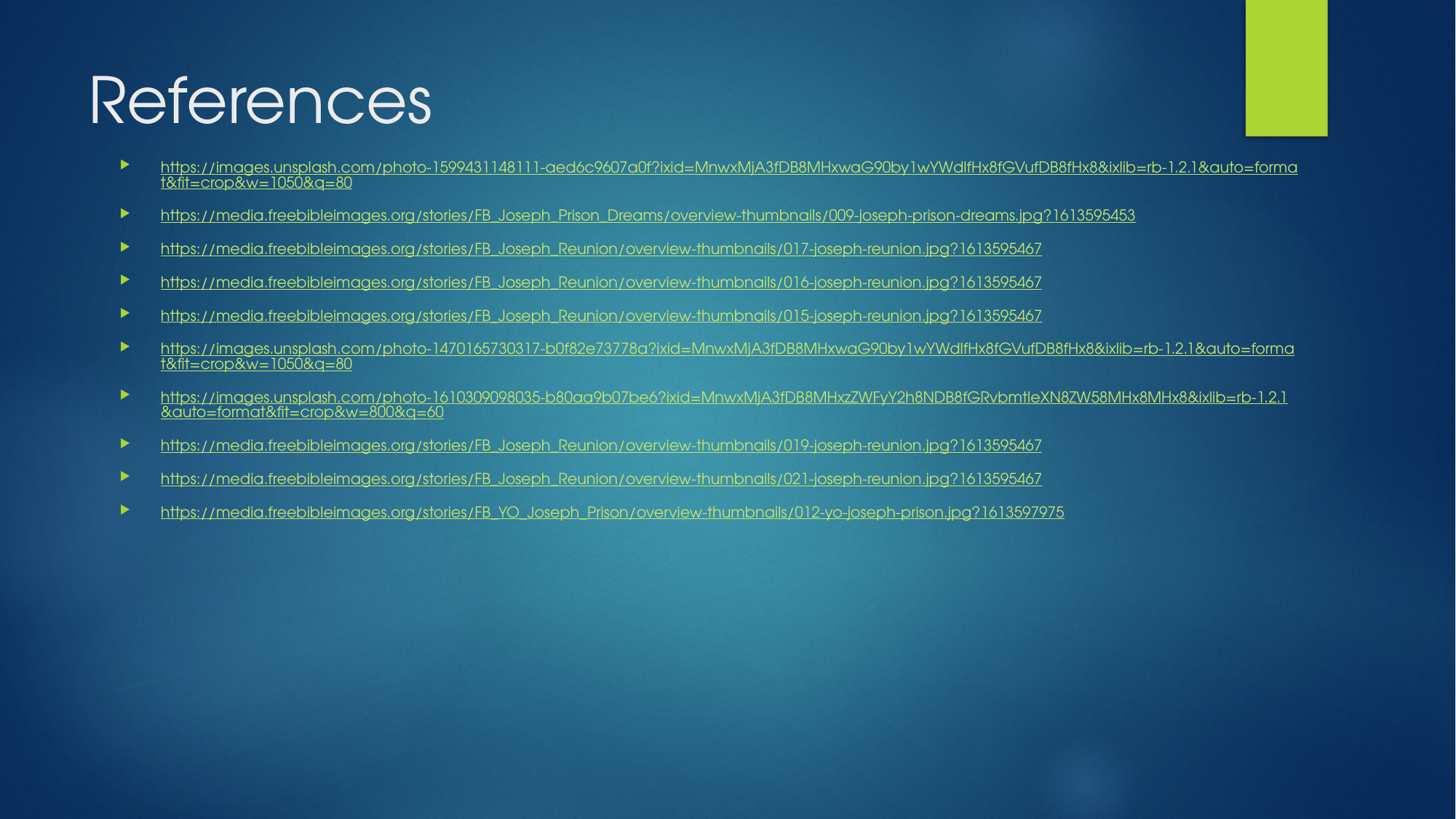

# References
https://images.unsplash.com/photo-1599431148111-aed6c9607a0f?ixid=MnwxMjA3fDB8MHxwaG90by1wYWdlfHx8fGVufDB8fHx8&ixlib=rb-1.2.1&auto=format&fit=crop&w=1050&q=80
https://media.freebibleimages.org/stories/FB_Joseph_Prison_Dreams/overview-thumbnails/009-joseph-prison-dreams.jpg?1613595453
https://media.freebibleimages.org/stories/FB_Joseph_Reunion/overview-thumbnails/017-joseph-reunion.jpg?1613595467
https://media.freebibleimages.org/stories/FB_Joseph_Reunion/overview-thumbnails/016-joseph-reunion.jpg?1613595467
https://media.freebibleimages.org/stories/FB_Joseph_Reunion/overview-thumbnails/015-joseph-reunion.jpg?1613595467
https://images.unsplash.com/photo-1470165730317-b0f82e73778a?ixid=MnwxMjA3fDB8MHxwaG90by1wYWdlfHx8fGVufDB8fHx8&ixlib=rb-1.2.1&auto=format&fit=crop&w=1050&q=80
https://images.unsplash.com/photo-1610309098035-b80aa9b07be6?ixid=MnwxMjA3fDB8MHxzZWFyY2h8NDB8fGRvbmtleXN8ZW58MHx8MHx8&ixlib=rb-1.2.1&auto=format&fit=crop&w=800&q=60
https://media.freebibleimages.org/stories/FB_Joseph_Reunion/overview-thumbnails/019-joseph-reunion.jpg?1613595467
https://media.freebibleimages.org/stories/FB_Joseph_Reunion/overview-thumbnails/021-joseph-reunion.jpg?1613595467
https://media.freebibleimages.org/stories/FB_YO_Joseph_Prison/overview-thumbnails/012-yo-joseph-prison.jpg?1613597975